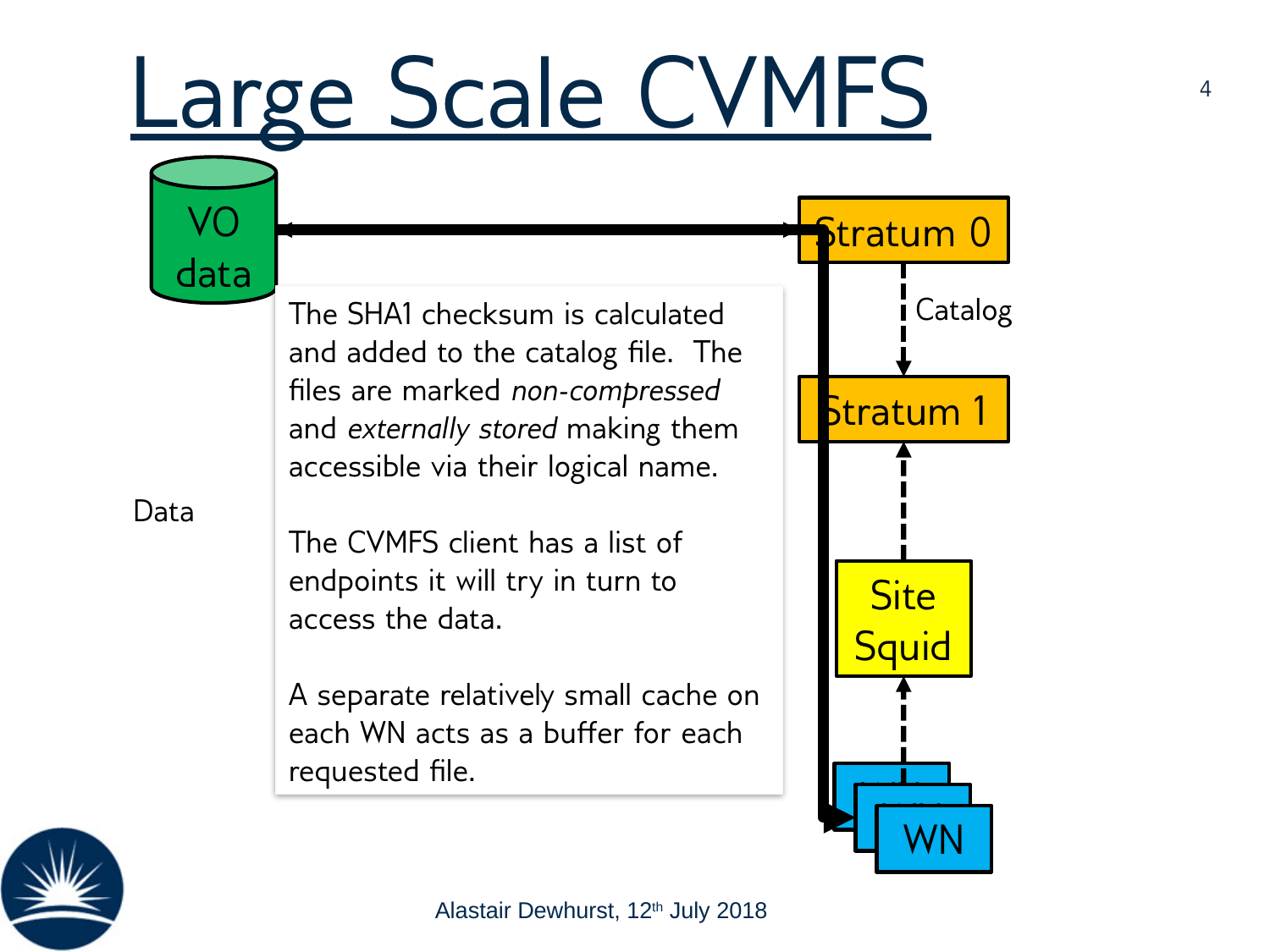

# Large Scale CVMFS
4
VO data
Stratum 0
Catalog
The SHA1 checksum is calculated and added to the catalog file.  The files are marked non-compressed and externally stored making them accessible via their logical name.

The CVMFS client has a list of endpoints it will try in turn to access the data.

A separate relatively small cache on each WN acts as a buffer for each requested file.
Stratum 1
Data
Site Squid
WN
WN
WN